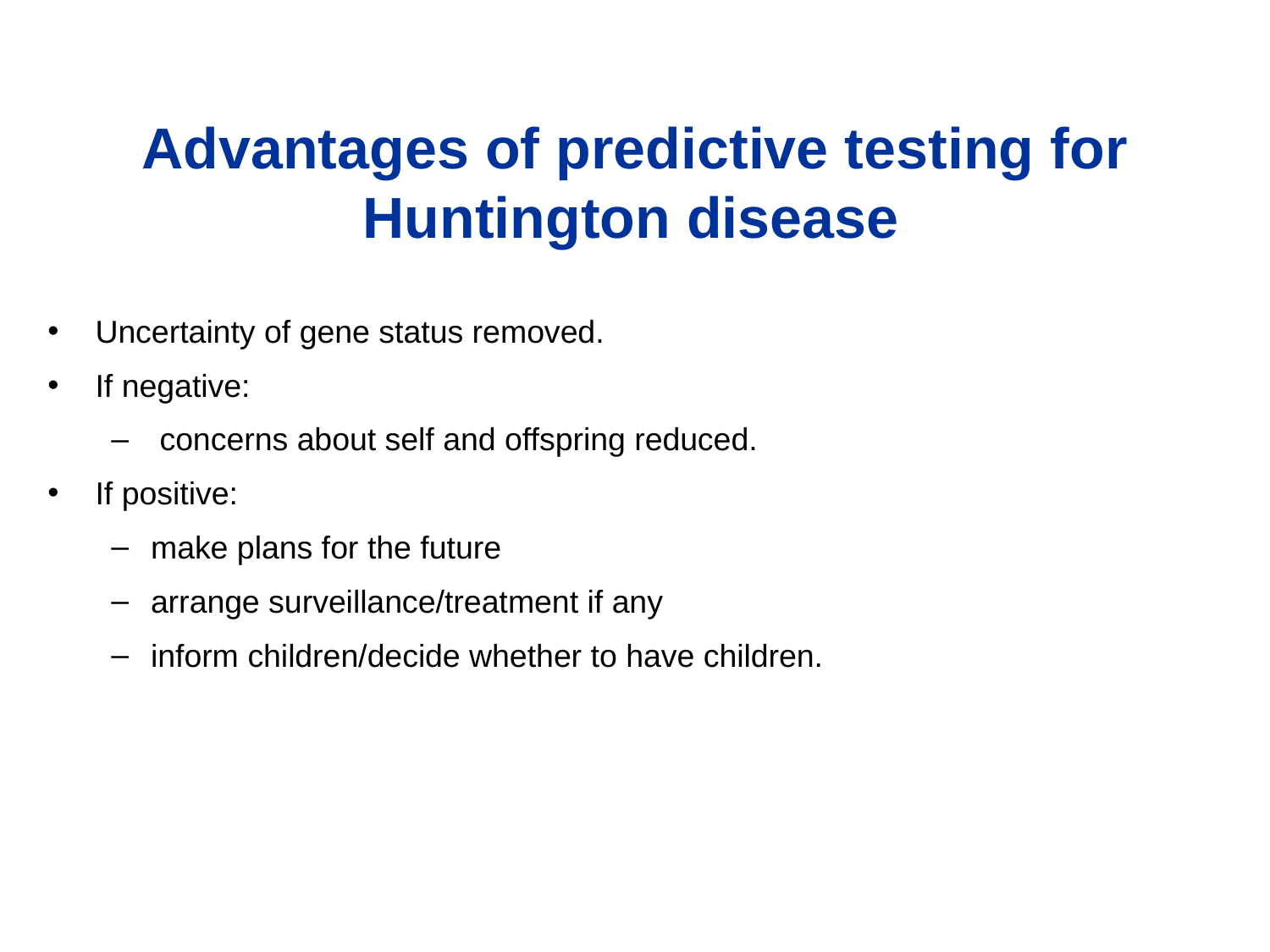

# Advantages of predictive testing for Huntington disease
Uncertainty of gene status removed.
If negative:
 concerns about self and offspring reduced.
If positive:
make plans for the future
arrange surveillance/treatment if any
inform children/decide whether to have children.